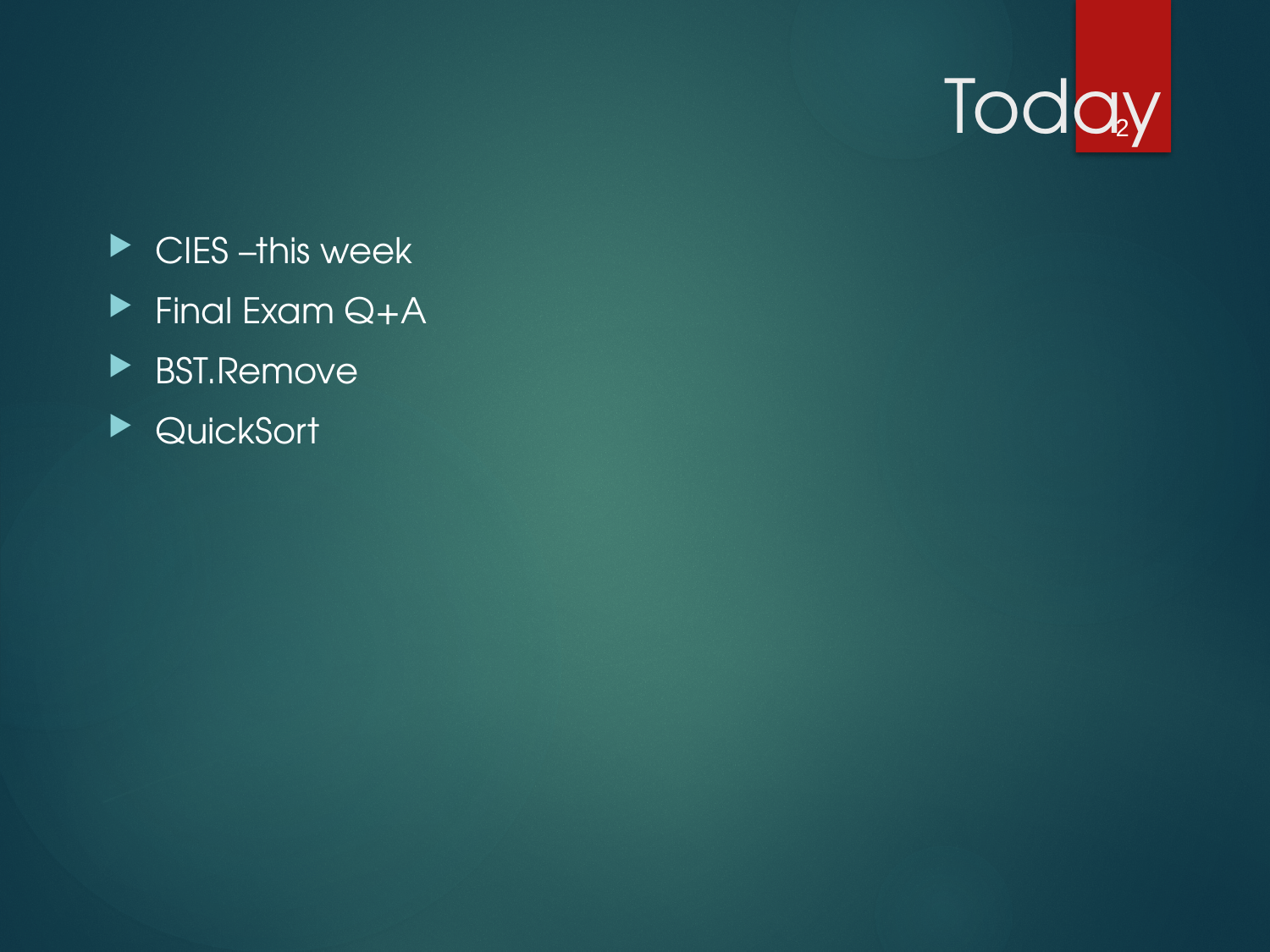

2
# Today
CIES –this week
Final Exam Q+A
BST.Remove
QuickSort